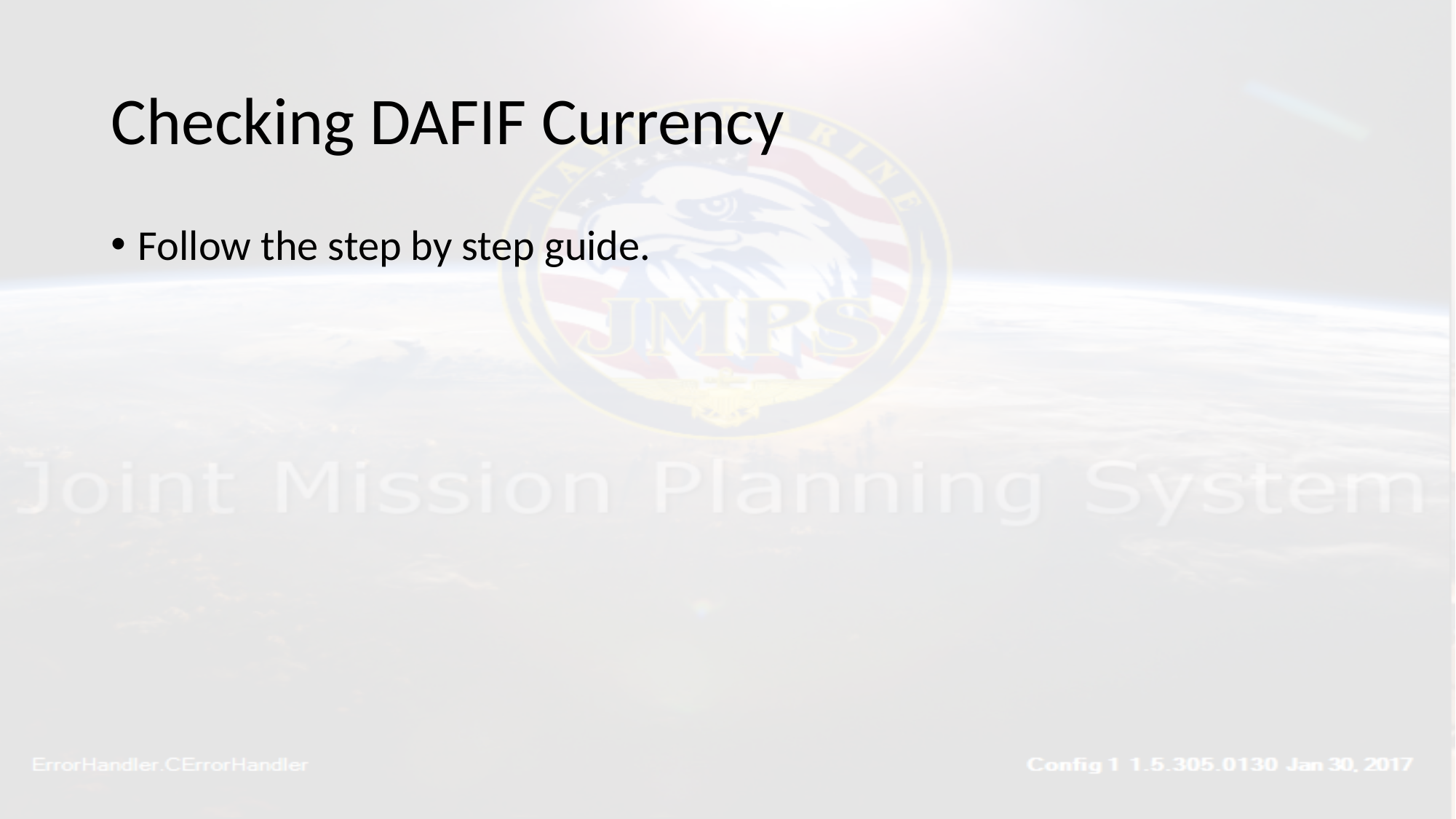

# Checking DAFIF Currency
Follow the step by step guide.